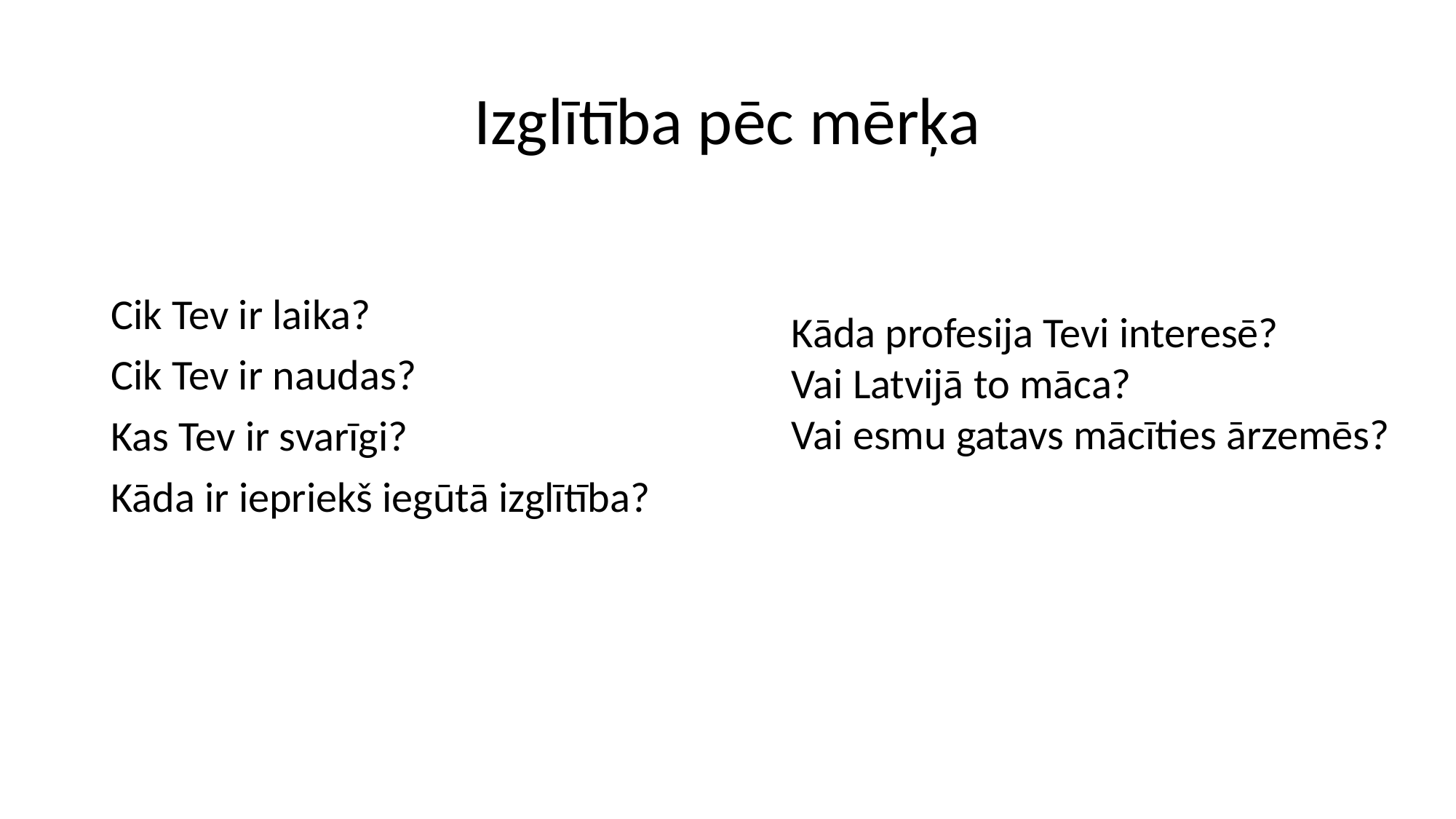

# Izglītība pēc mērķa
Cik Tev ir laika?
Cik Tev ir naudas?
Kas Tev ir svarīgi?
Kāda ir iepriekš iegūtā izglītība?
Kāda profesija Tevi interesē?
Vai Latvijā to māca?
Vai esmu gatavs mācīties ārzemēs?